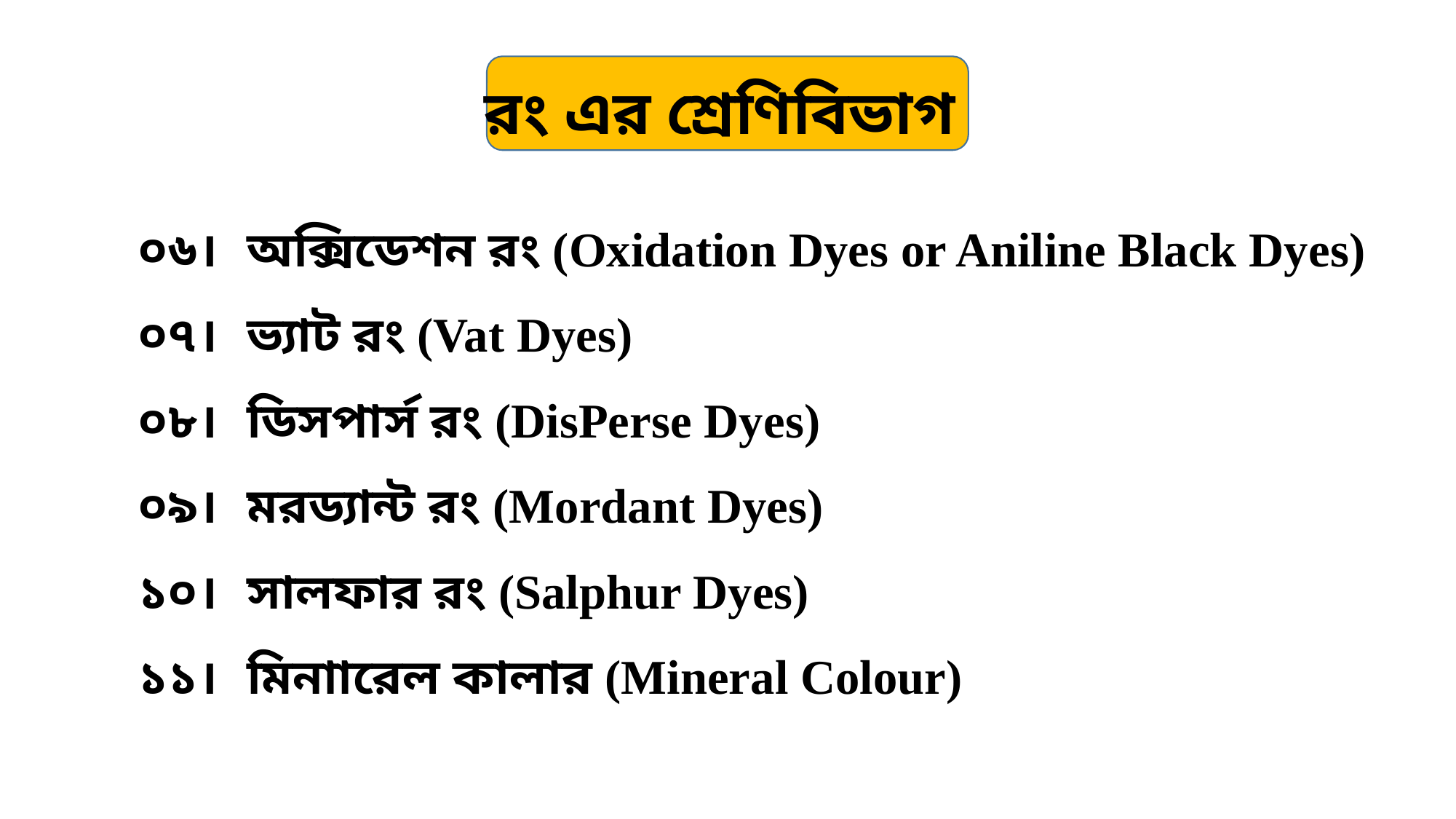

রং এর শ্রেণিবিভাগ
০৬। 	অক্সিডেশন রং (Oxidation Dyes or Aniline Black Dyes)
০৭। 	ভ্যাট রং (Vat Dyes)
০৮। 	ডিসপার্স রং (DisPerse Dyes)
০৯। 	মরড্যান্ট রং (Mordant Dyes)
১০। 	সালফার রং (Salphur Dyes)
১১। 	মিনাারেল কালার (Mineral Colour)